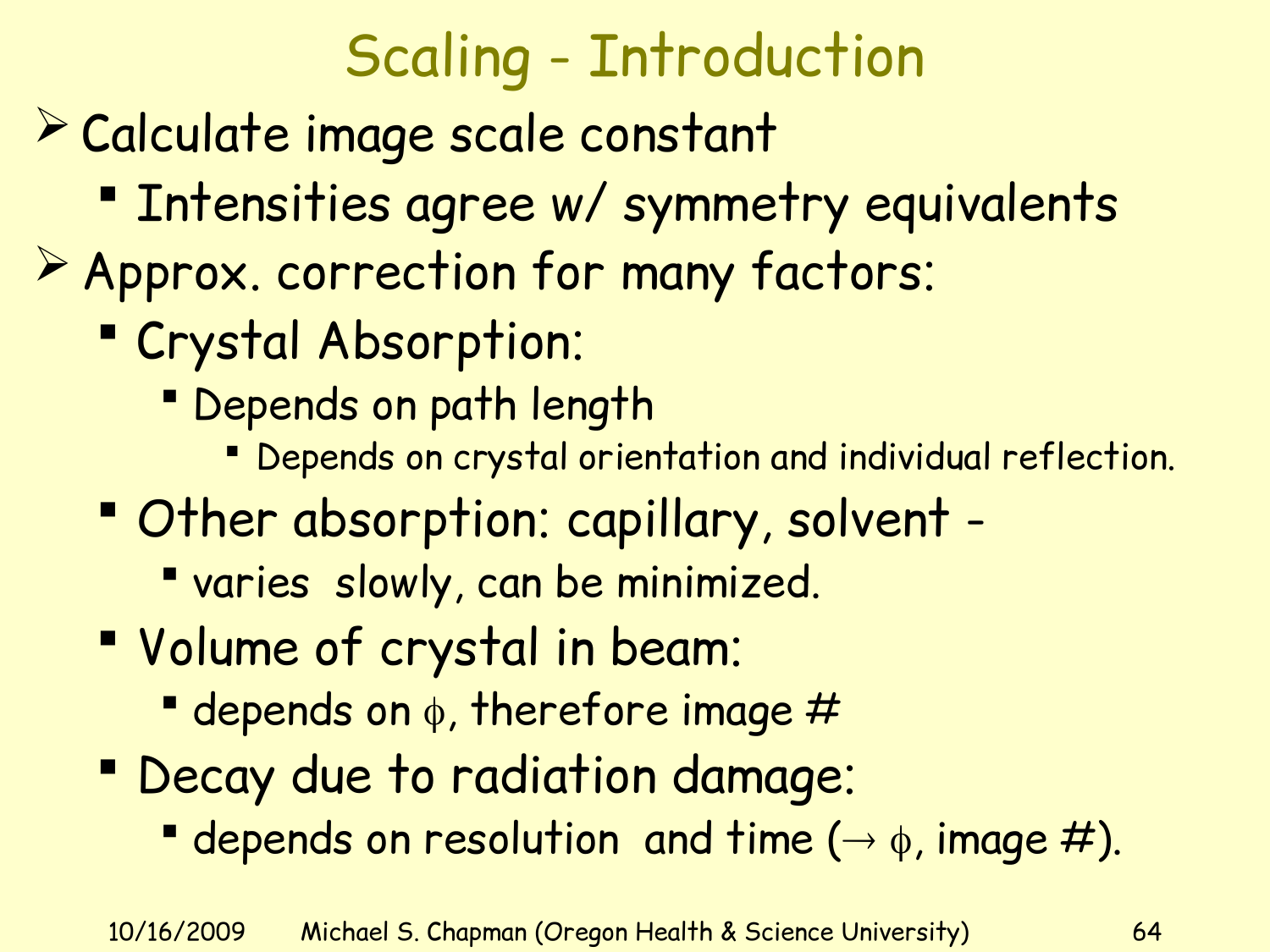

# Scaling - Introduction
Calculate image scale constant
Intensities agree w/ symmetry equivalents
Approx. correction for many factors:
Crystal Absorption:
Depends on path length
Depends on crystal orientation and individual reflection.
Other absorption: capillary, solvent -
varies  slowly, can be minimized.
Volume of crystal in beam:
depends on φ, therefore image #
Decay due to radiation damage:
depends on resolution  and time (→ φ, image #).
10/16/2009
Michael S. Chapman (Oregon Health & Science University)
64